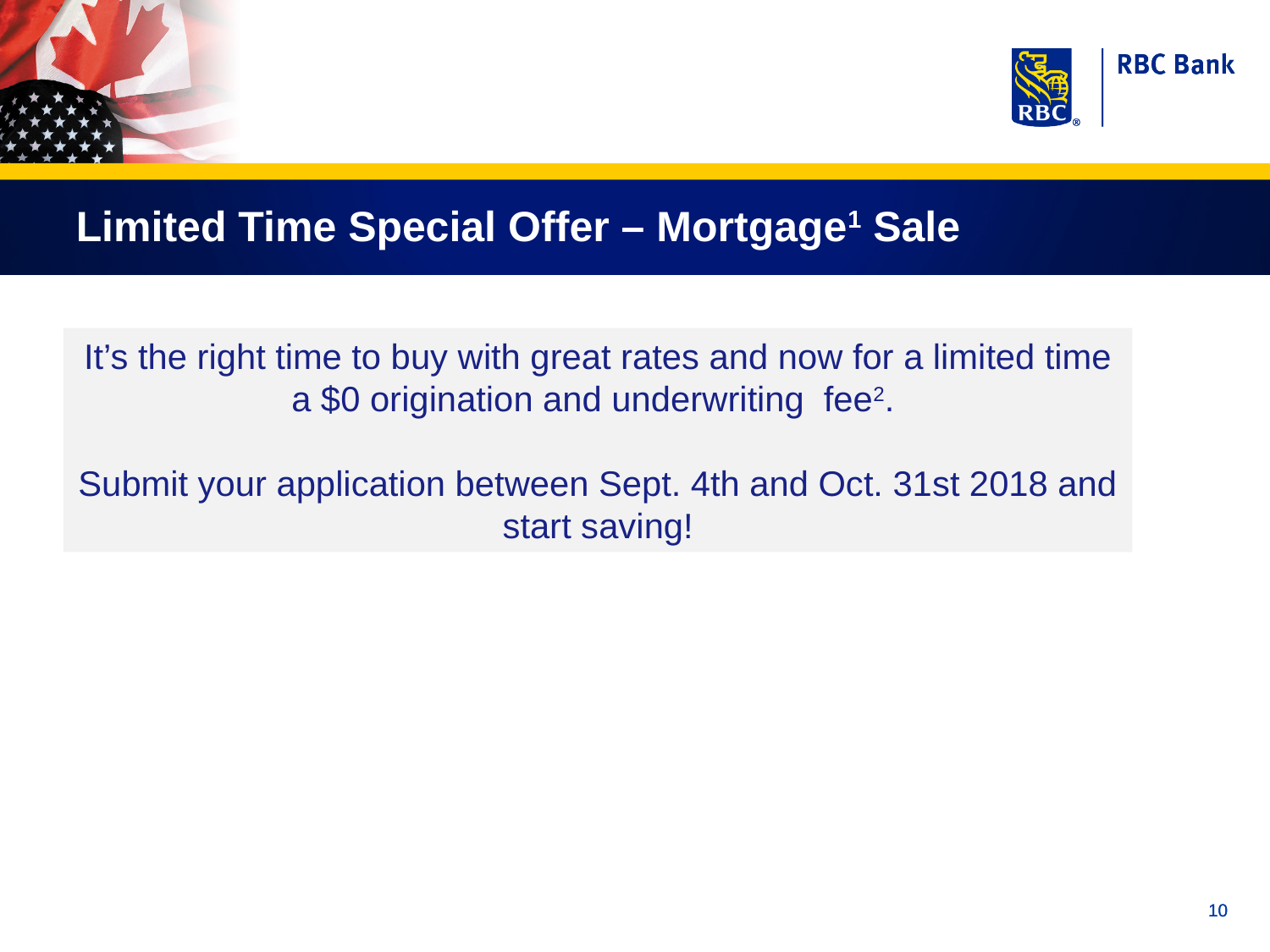

Limited Time Special Offer – Mortgage1 Sale
It’s the right time to buy with great rates and now for a limited time a $0 origination and underwriting  fee2.

Submit your application between Sept. 4th and Oct. 31st 2018 and start saving!